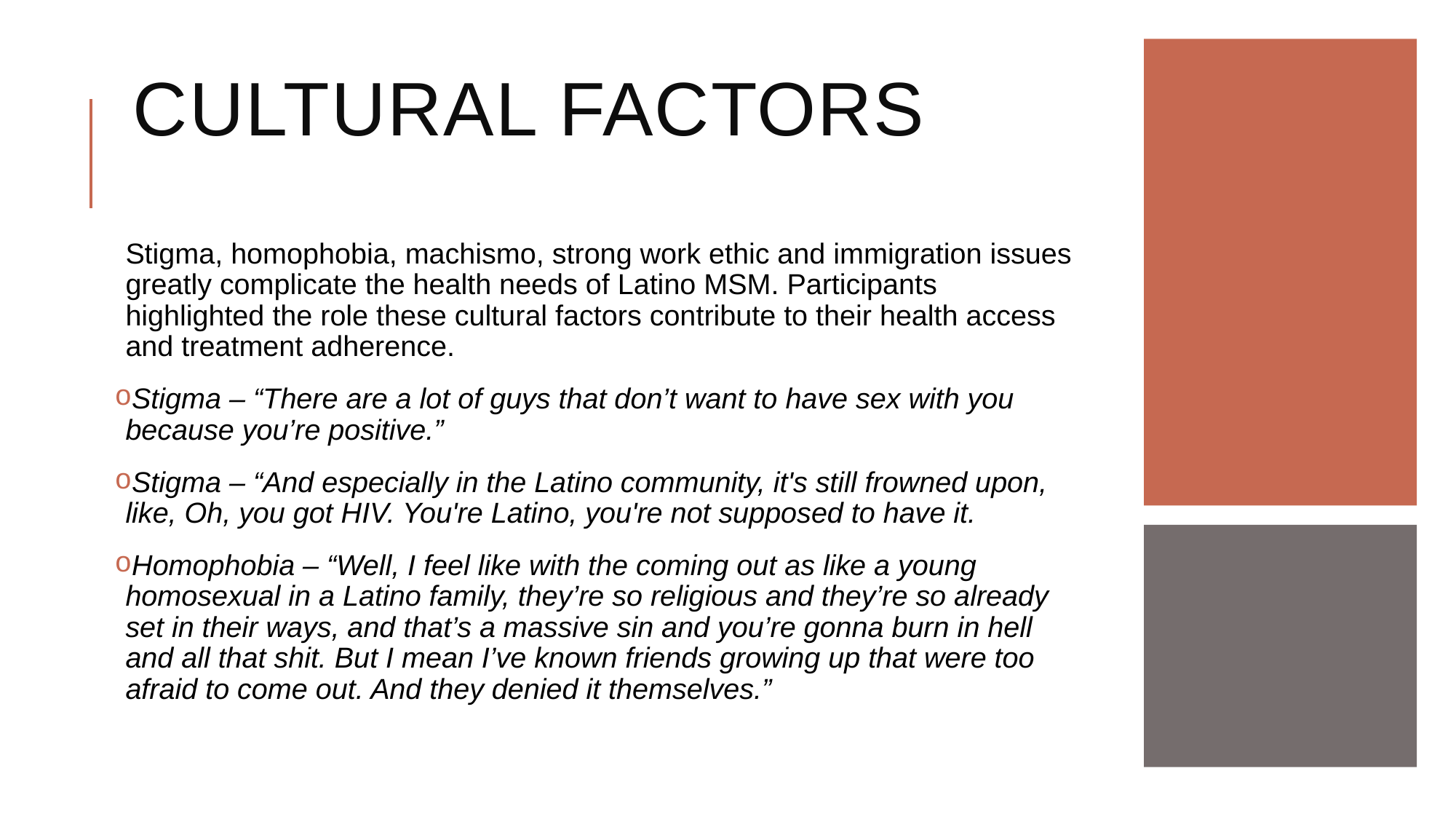

# Cultural factors
Stigma, homophobia, machismo, strong work ethic and immigration issues greatly complicate the health needs of Latino MSM. Participants highlighted the role these cultural factors contribute to their health access and treatment adherence.
Stigma – “There are a lot of guys that don’t want to have sex with you because you’re positive.”
Stigma – “And especially in the Latino community, it's still frowned upon, like, Oh, you got HIV. You're Latino, you're not supposed to have it.
Homophobia – “Well, I feel like with the coming out as like a young homosexual in a Latino family, they’re so religious and they’re so already set in their ways, and that’s a massive sin and you’re gonna burn in hell and all that shit. But I mean I’ve known friends growing up that were too afraid to come out. And they denied it themselves.”